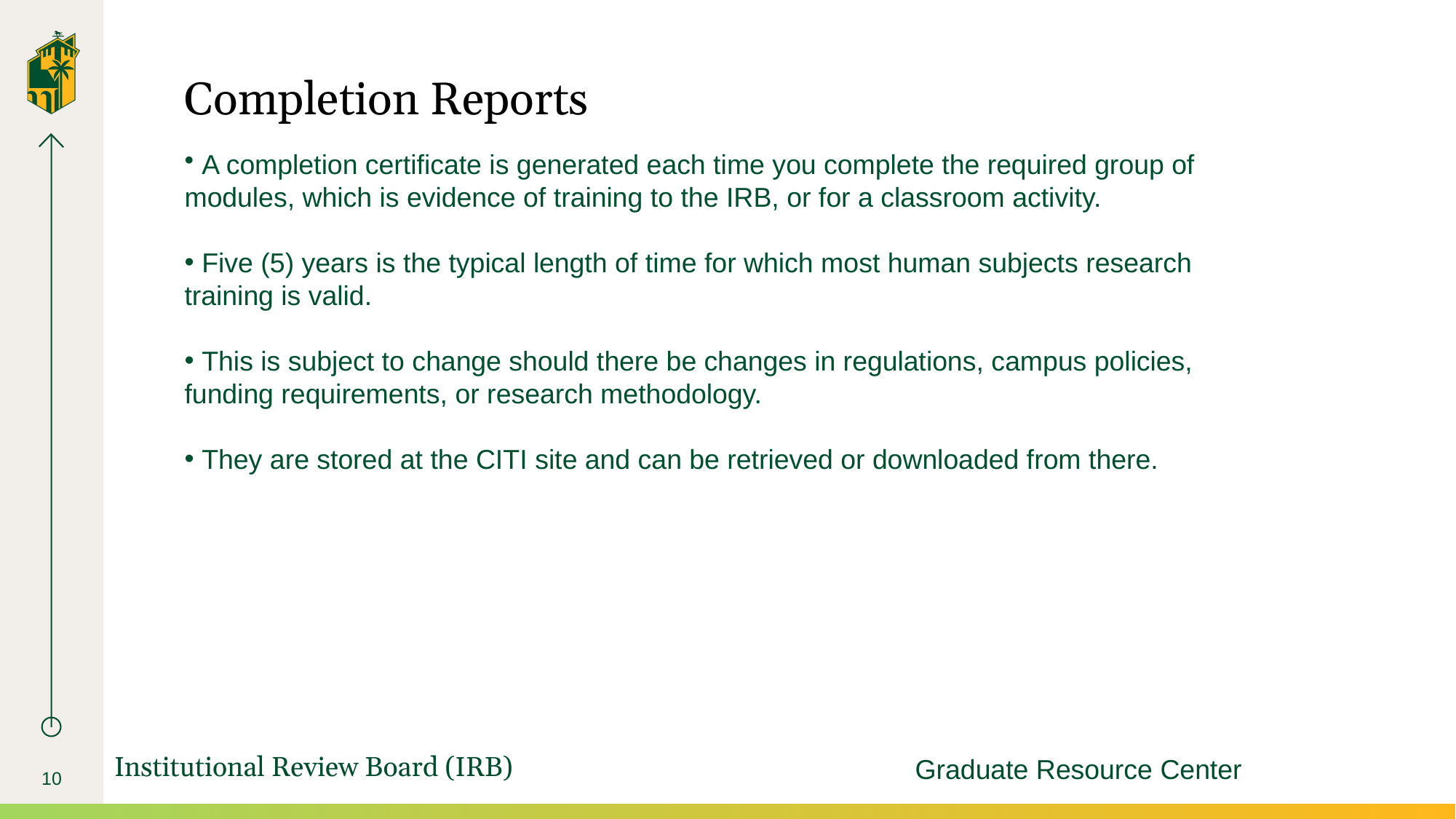

# Completion Reports
 A completion certificate is generated each time you complete the required group of modules, which is evidence of training to the IRB, or for a classroom activity.

 Five (5) years is the typical length of time for which most human subjects research training is valid.

 This is subject to change should there be changes in regulations, campus policies, funding requirements, or research methodology.

 They are stored at the CITI site and can be retrieved or downloaded from there.

Institutional Review Board (IRB)
Graduate Resource Center
10